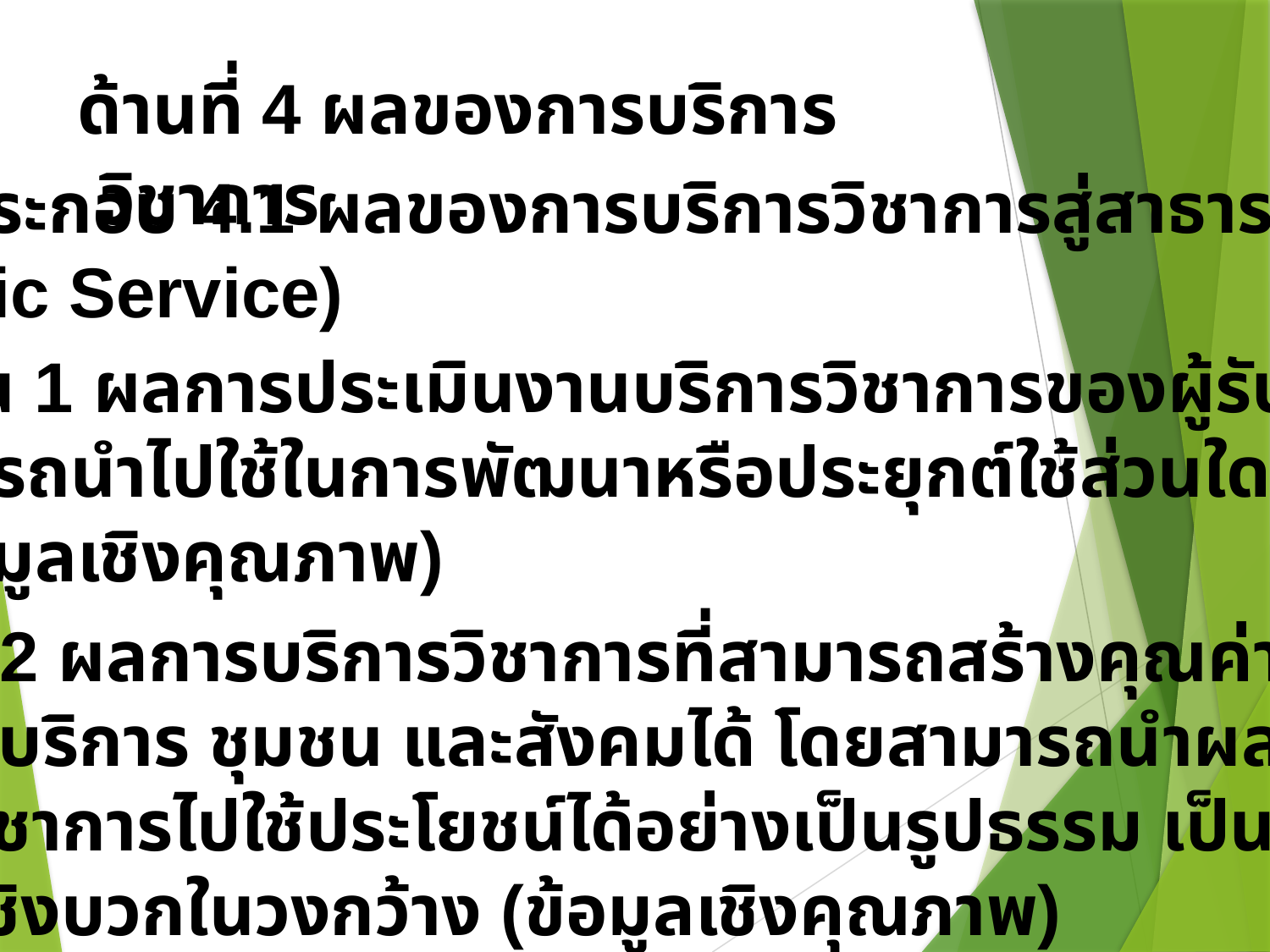

ด้านที่ 4 ผลของการบริการวิชาการ
องค์ประกอบ 4.1 ผลของการบริการวิชาการสู่สาธารณะ
(Public Service)
ประเด็น 1 ผลการประเมินงานบริการวิชาการของผู้รับบริการ
ที่สามารถนำไปใช้ในการพัฒนาหรือประยุกต์ใช้ส่วนใดส่วนหนึ่ง
ได้ (ข้อมูลเชิงคุณภาพ)
ประเด็น 2 ผลการบริการวิชาการที่สามารถสร้างคุณค่า (Value)
 แก่ผู้รับบริการ ชุมชน และสังคมได้ โดยสามารถนำผลจากการ
บริการวิชาการไปใช้ประโยชน์ได้อย่างเป็นรูปธรรม เป็นผล
กระทบเชิงบวกในวงกว้าง (ข้อมูลเชิงคุณภาพ)
35